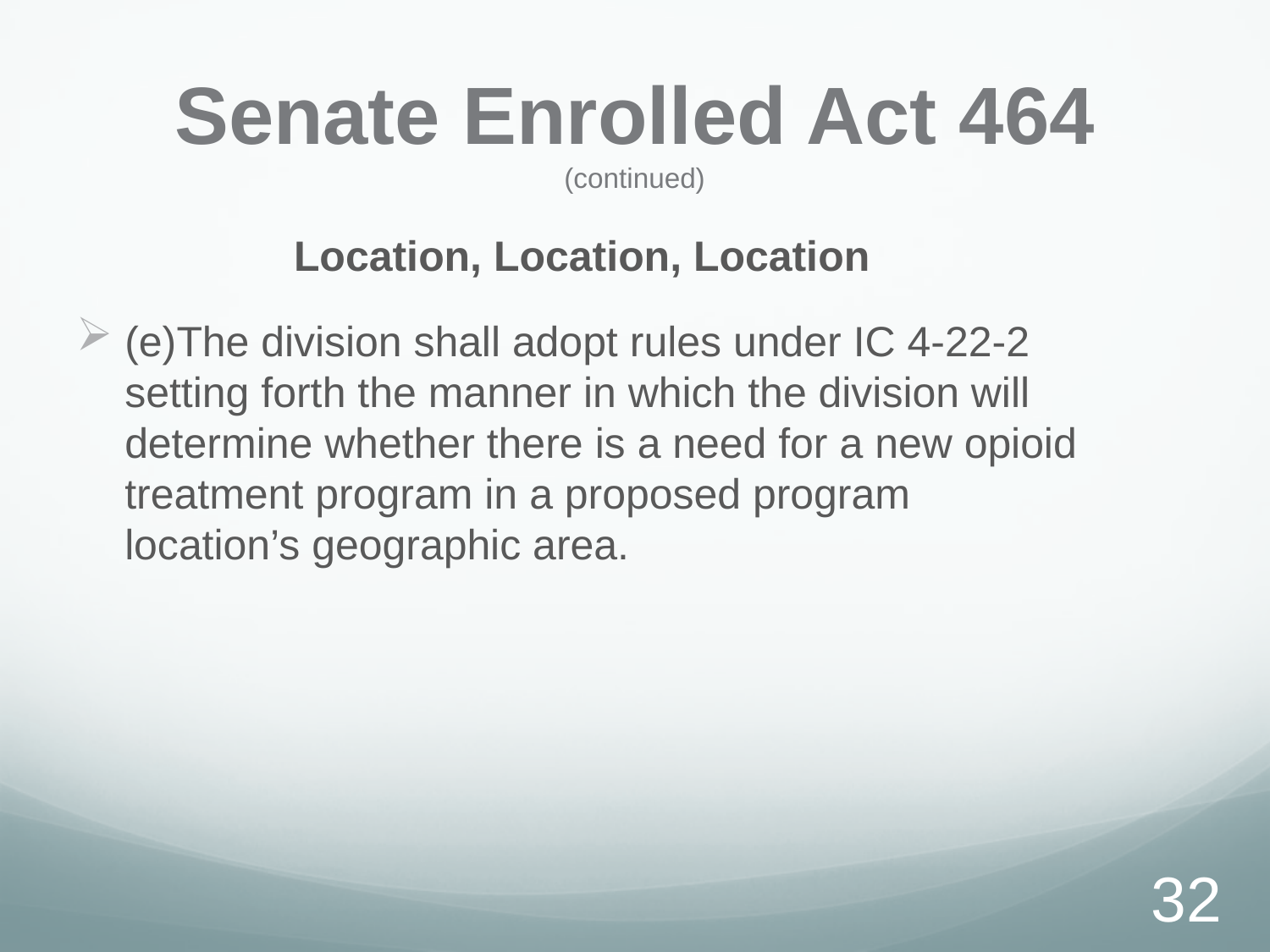

# Senate Enrolled Act 464 (continued)
Location, Location, Location
(e)The division shall adopt rules under IC 4-22-2 setting forth the manner in which the division will determine whether there is a need for a new opioid treatment program in a proposed program location’s geographic area.
32